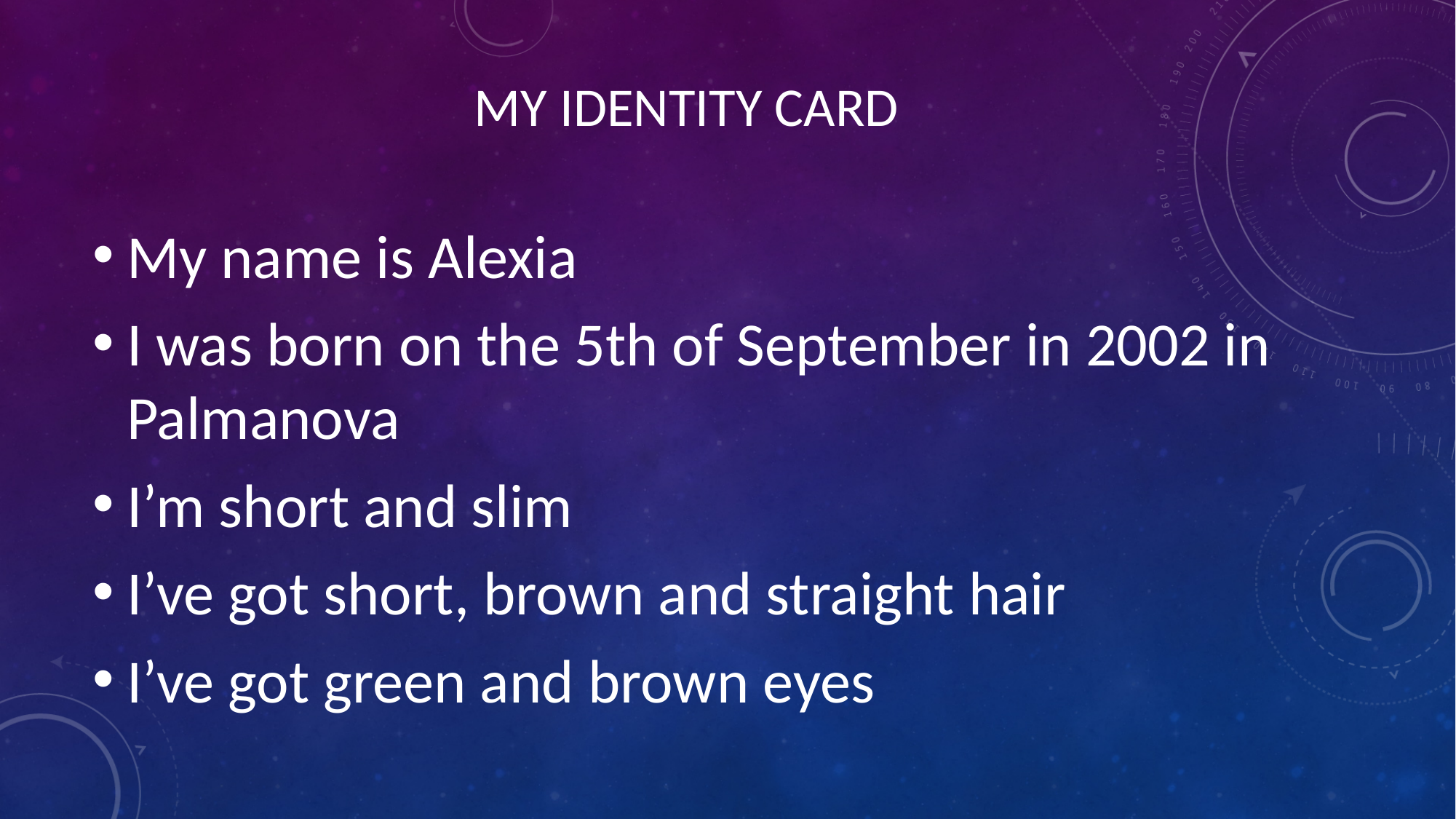

# My identity card
My name is Alexia
I was born on the 5th of September in 2002 in Palmanova
I’m short and slim
I’ve got short, brown and straight hair
I’ve got green and brown eyes